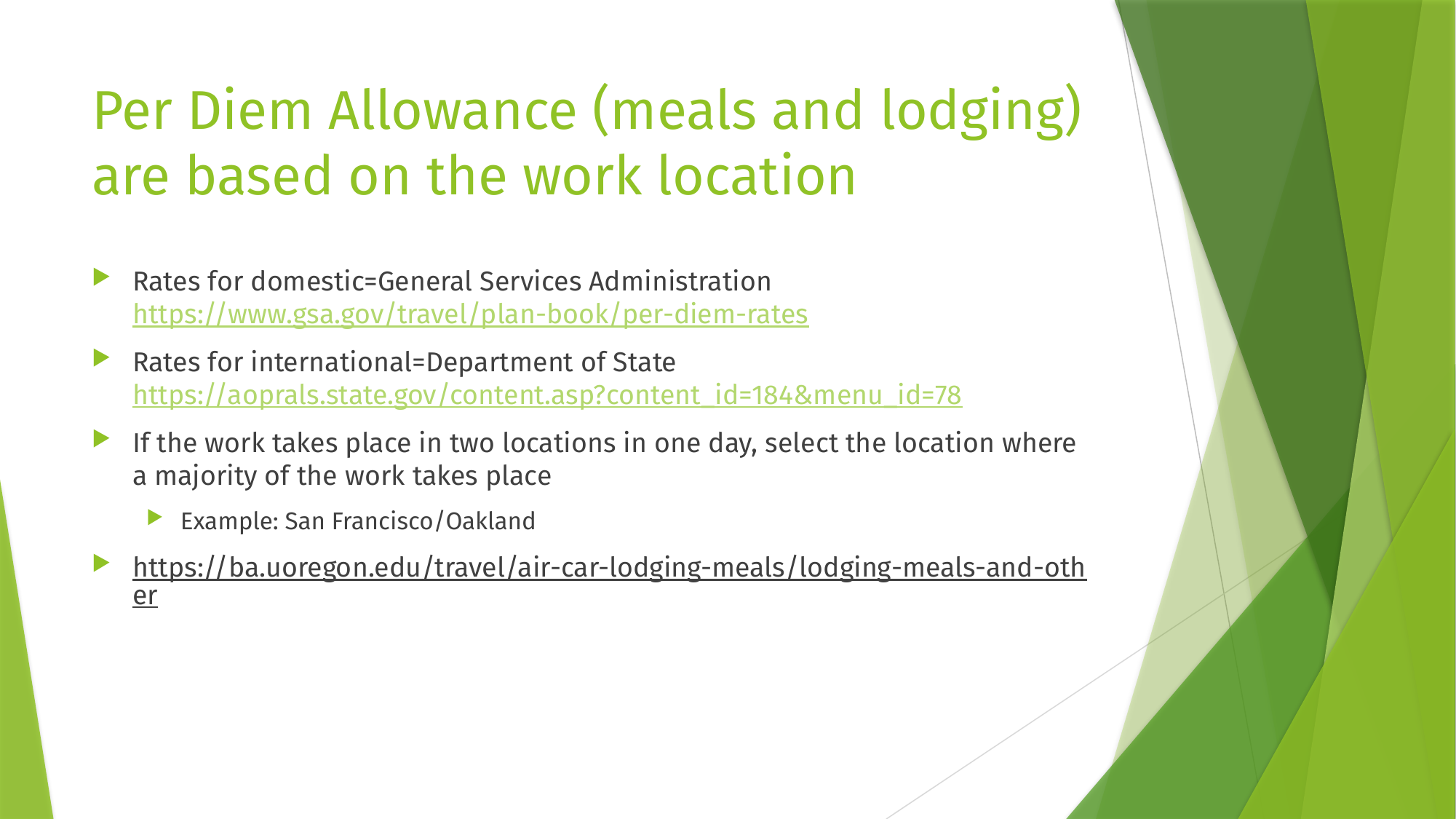

# Per Diem Allowance (meals and lodging) are based on the work location
Rates for domestic=General Services Administration https://www.gsa.gov/travel/plan-book/per-diem-rates
Rates for international=Department of State https://aoprals.state.gov/content.asp?content_id=184&menu_id=78
If the work takes place in two locations in one day, select the location where a majority of the work takes place
Example: San Francisco/Oakland
https://ba.uoregon.edu/travel/air-car-lodging-meals/lodging-meals-and-other